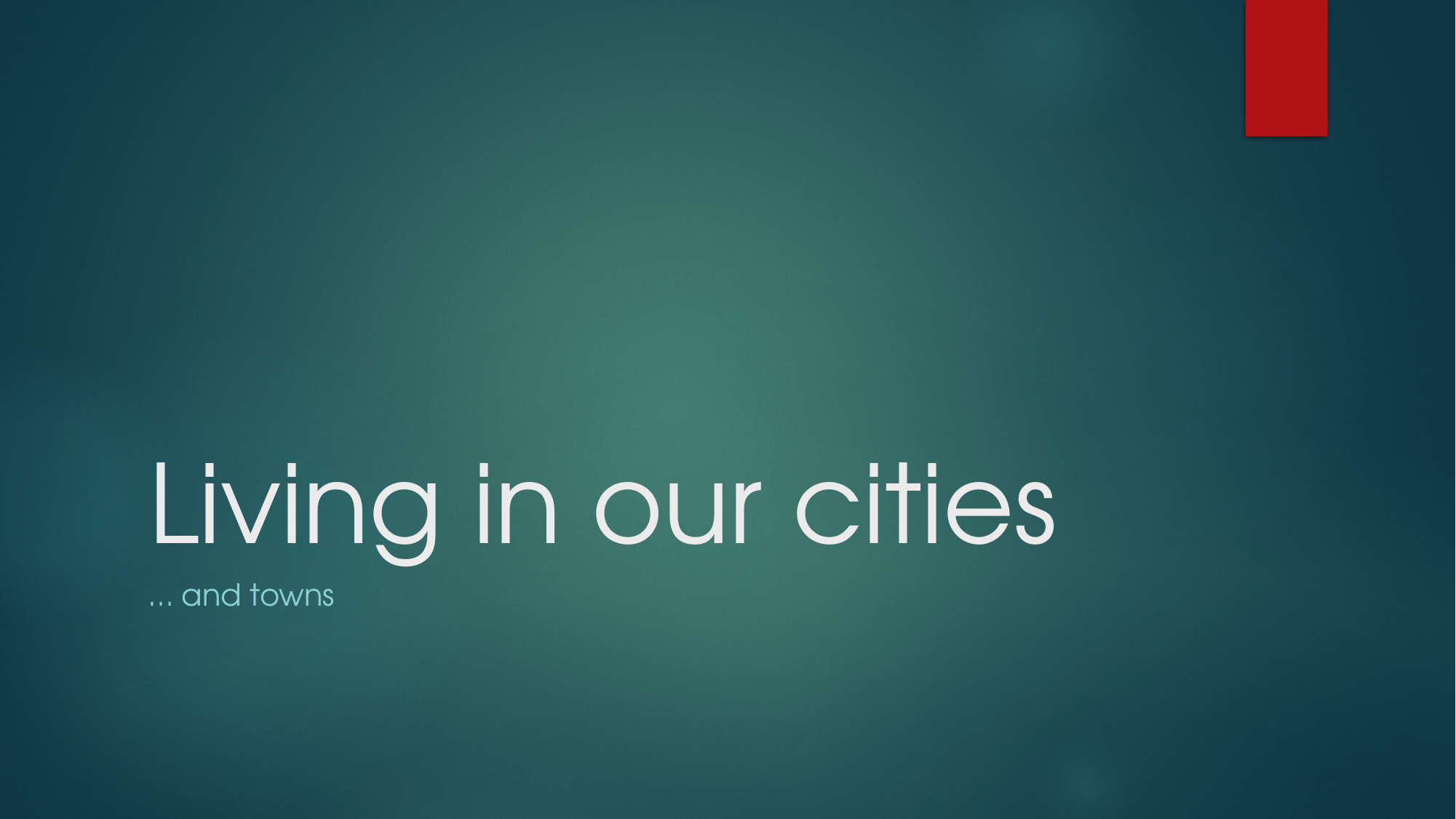

# Living in our cities
… and towns